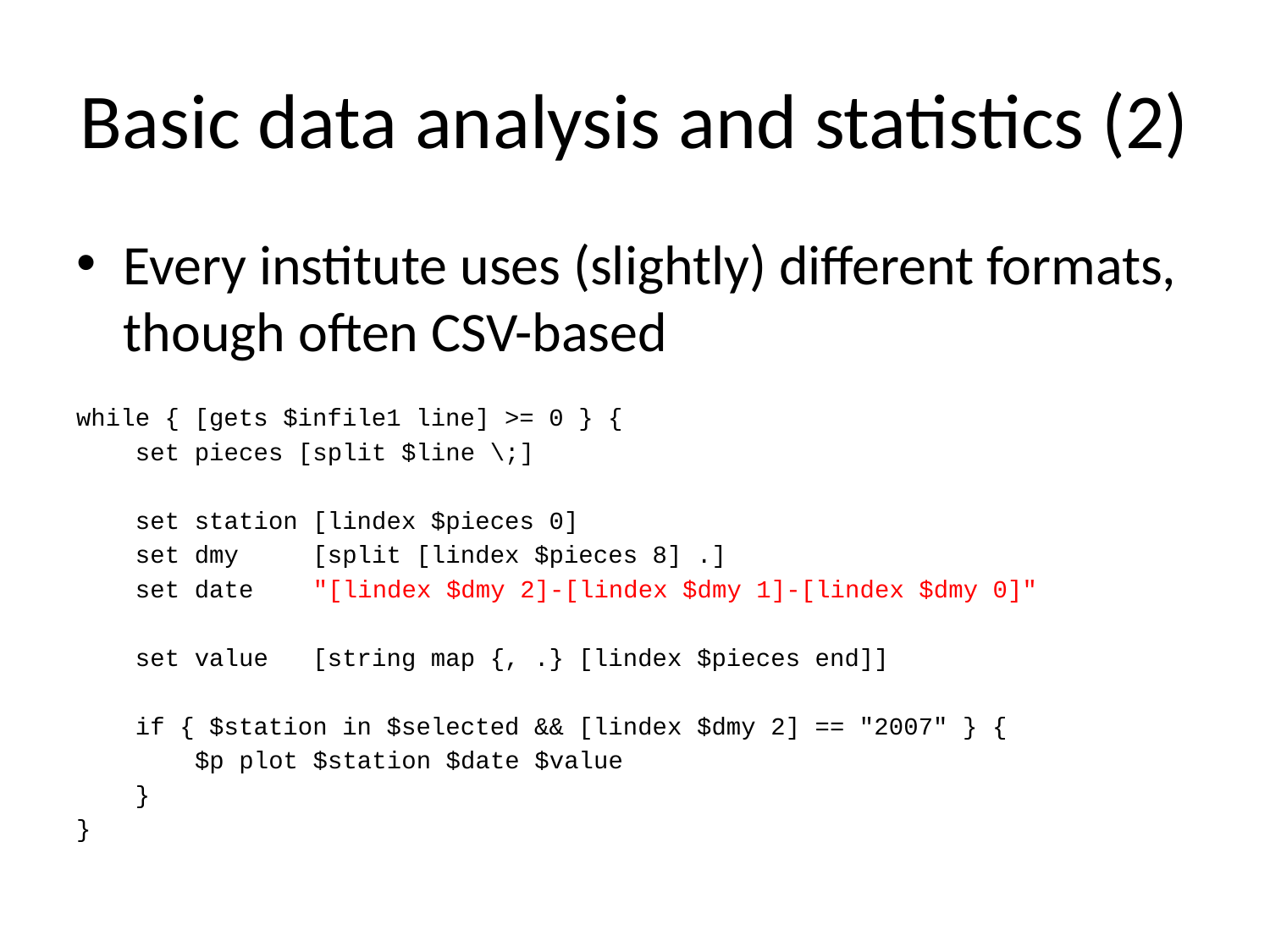

# Basic data analysis and statistics (2)
Every institute uses (slightly) different formats, though often CSV-based

while { [gets $infile1 line] >= 0 } {
    set pieces [split $line \;]

    set station [lindex $pieces 0]
    set dmy     [split [lindex $pieces 8] .]
    set date    "[lindex $dmy 2]-[lindex $dmy 1]-[lindex $dmy 0]"

    set value   [string map {, .} [lindex $pieces end]]

    if { $station in $selected && [lindex $dmy 2] == "2007" } {
        $p plot $station $date $value
    }
}